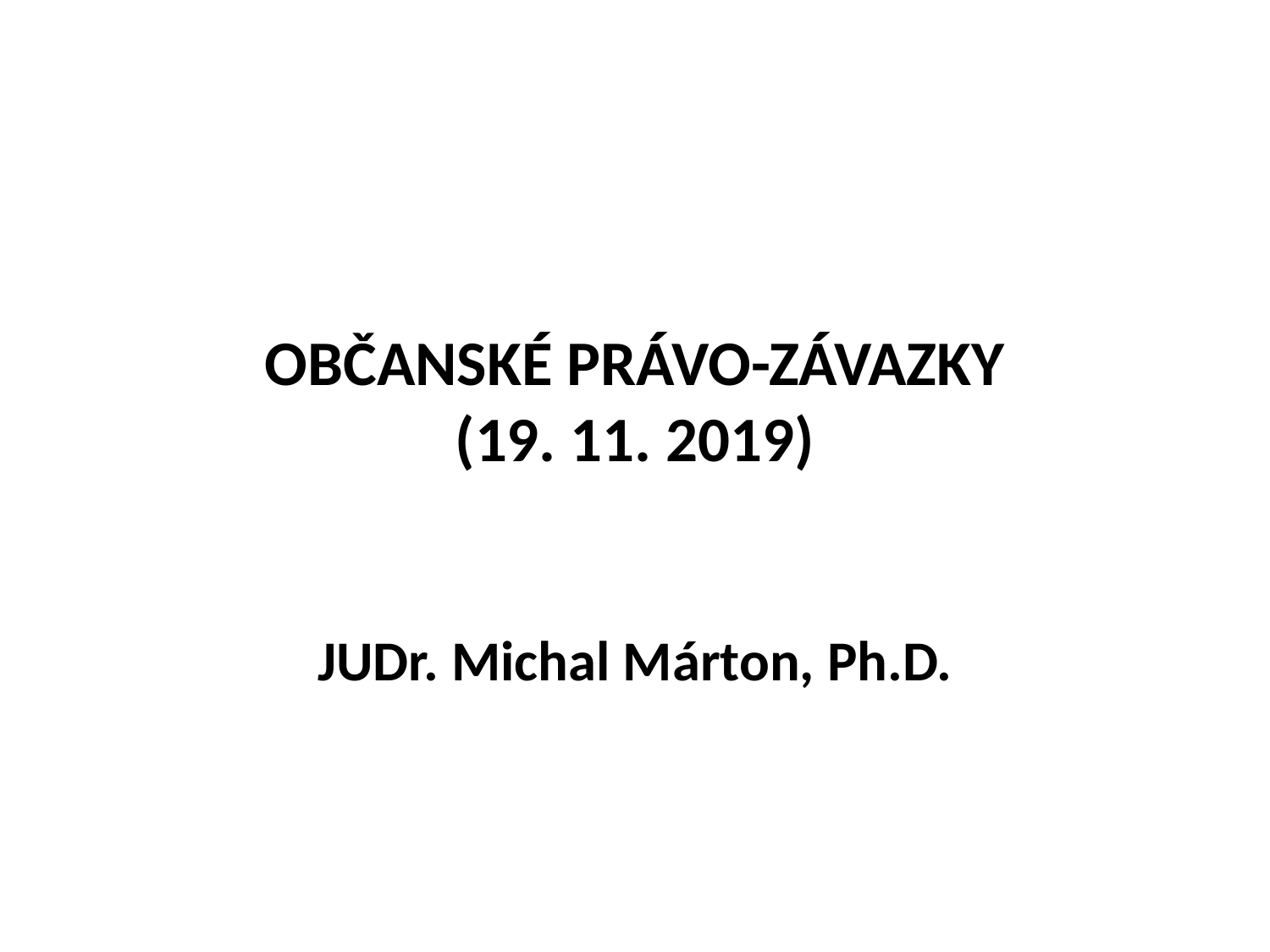

# OBČANSKÉ PRÁVO-ZÁVAZKY (19. 11. 2019)

JUDr. Michal Márton, Ph.D.